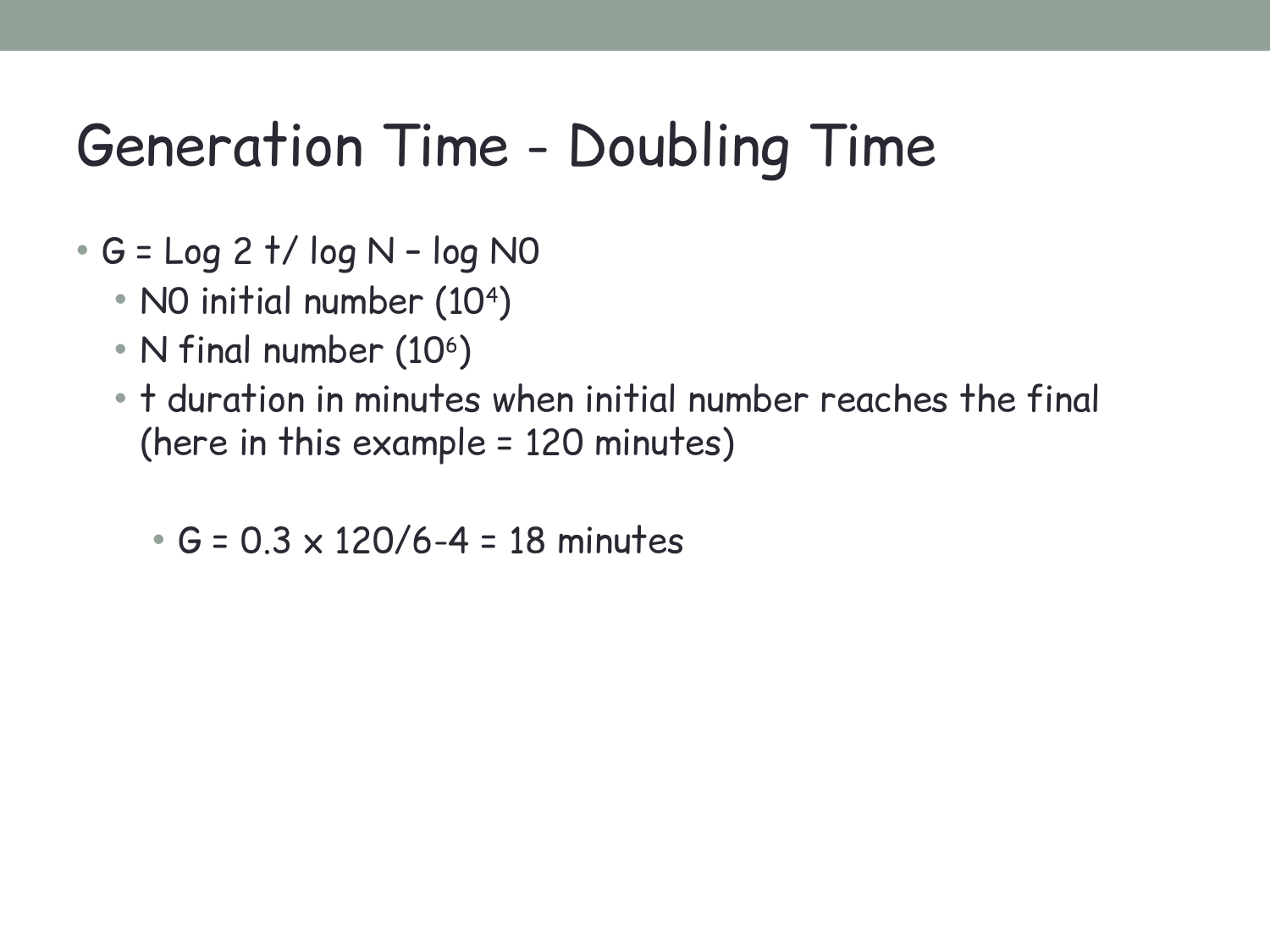

# Generation Time - Doubling Time
G = Log 2 t/ log N – log N0
N0 initial number (104)
N final number (106)
t duration in minutes when initial number reaches the final  (here in this example = 120 minutes)

G = 0.3 x 120/6-4 = 18 minutes